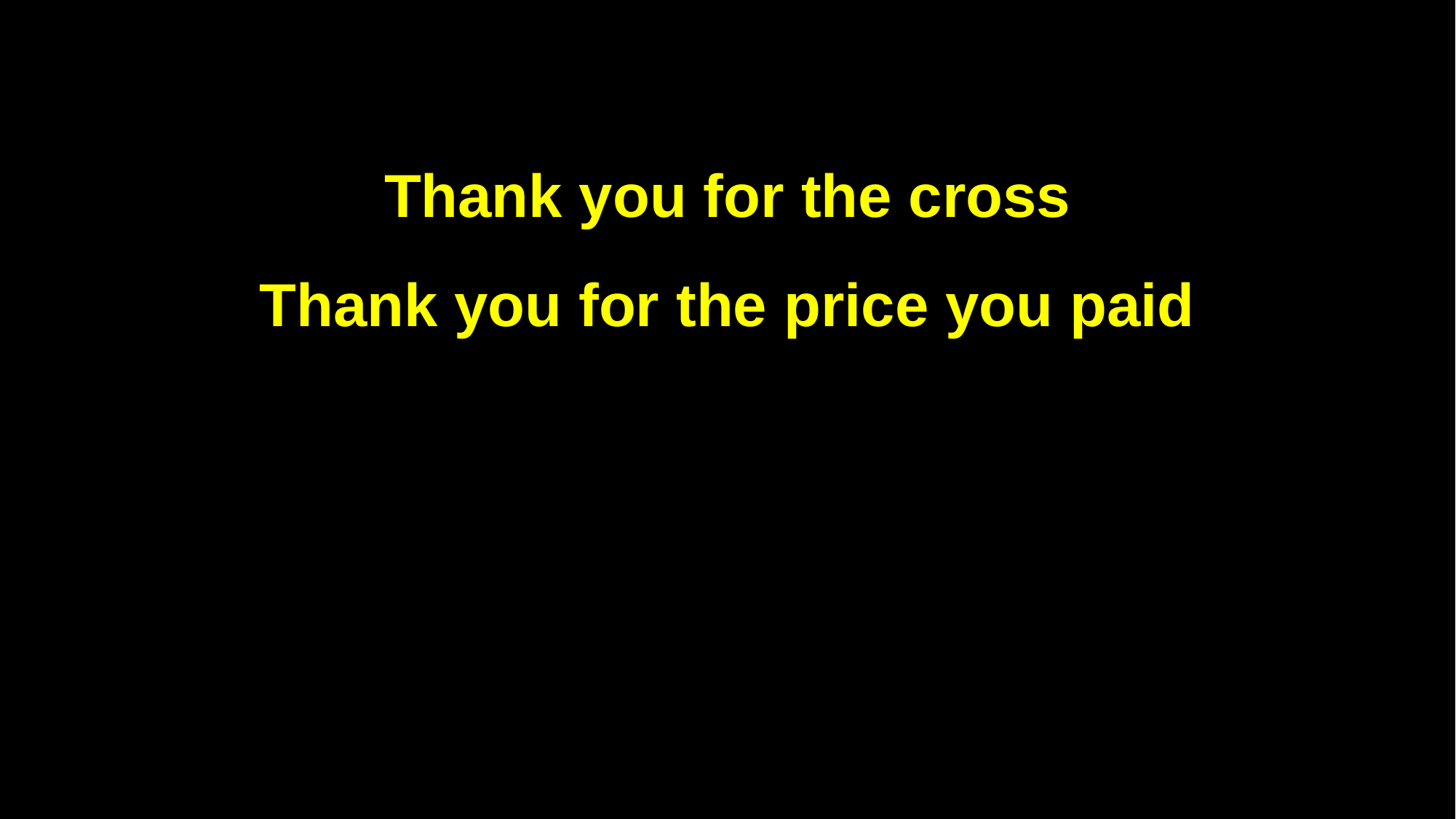

Thank you for the cross
Thank you for the price you paid